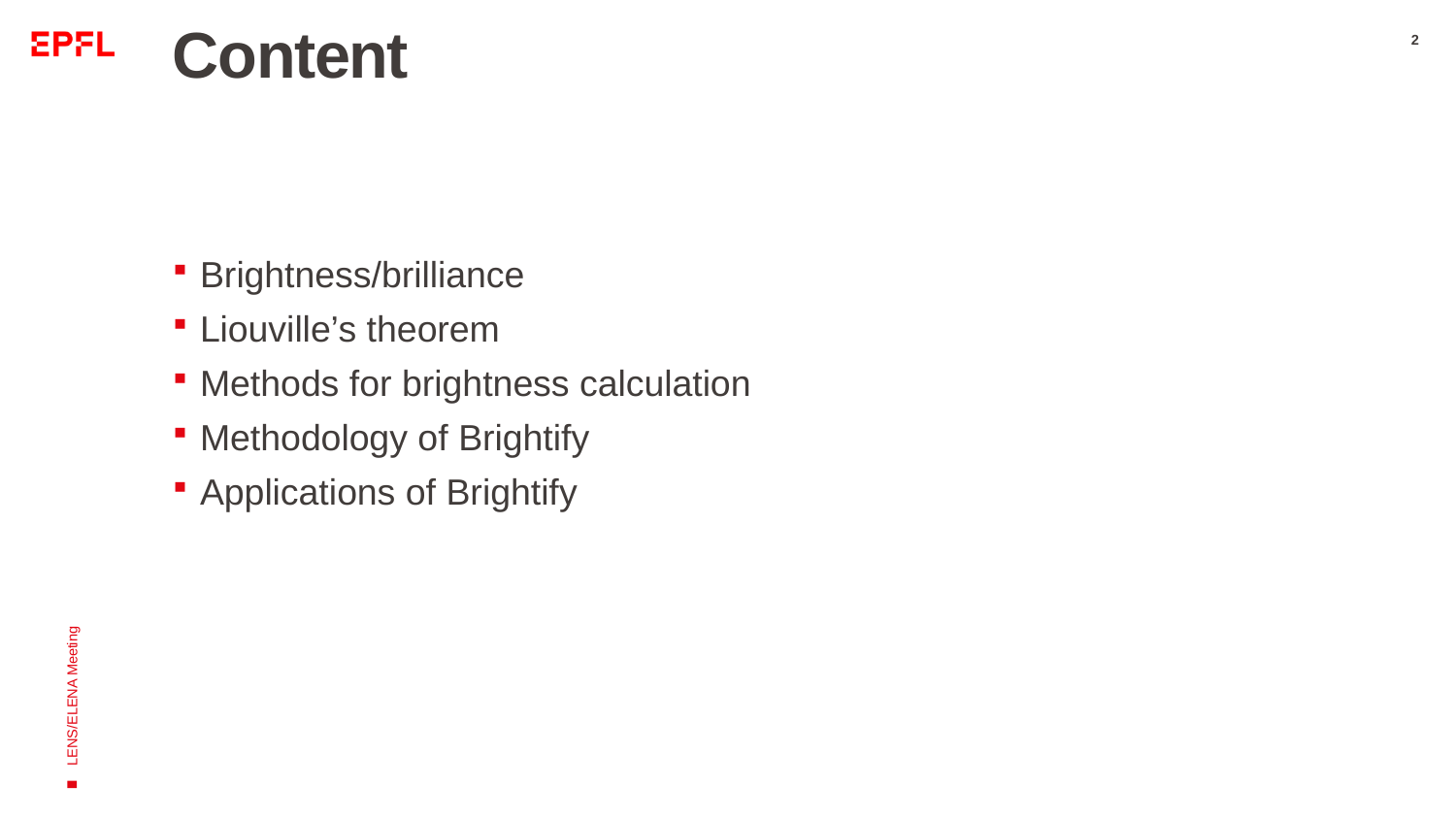

# Content
2
Brightness/brilliance
Liouville’s theorem
Methods for brightness calculation
Methodology of Brightify
Applications of Brightify

LENS/ELENA Meeting